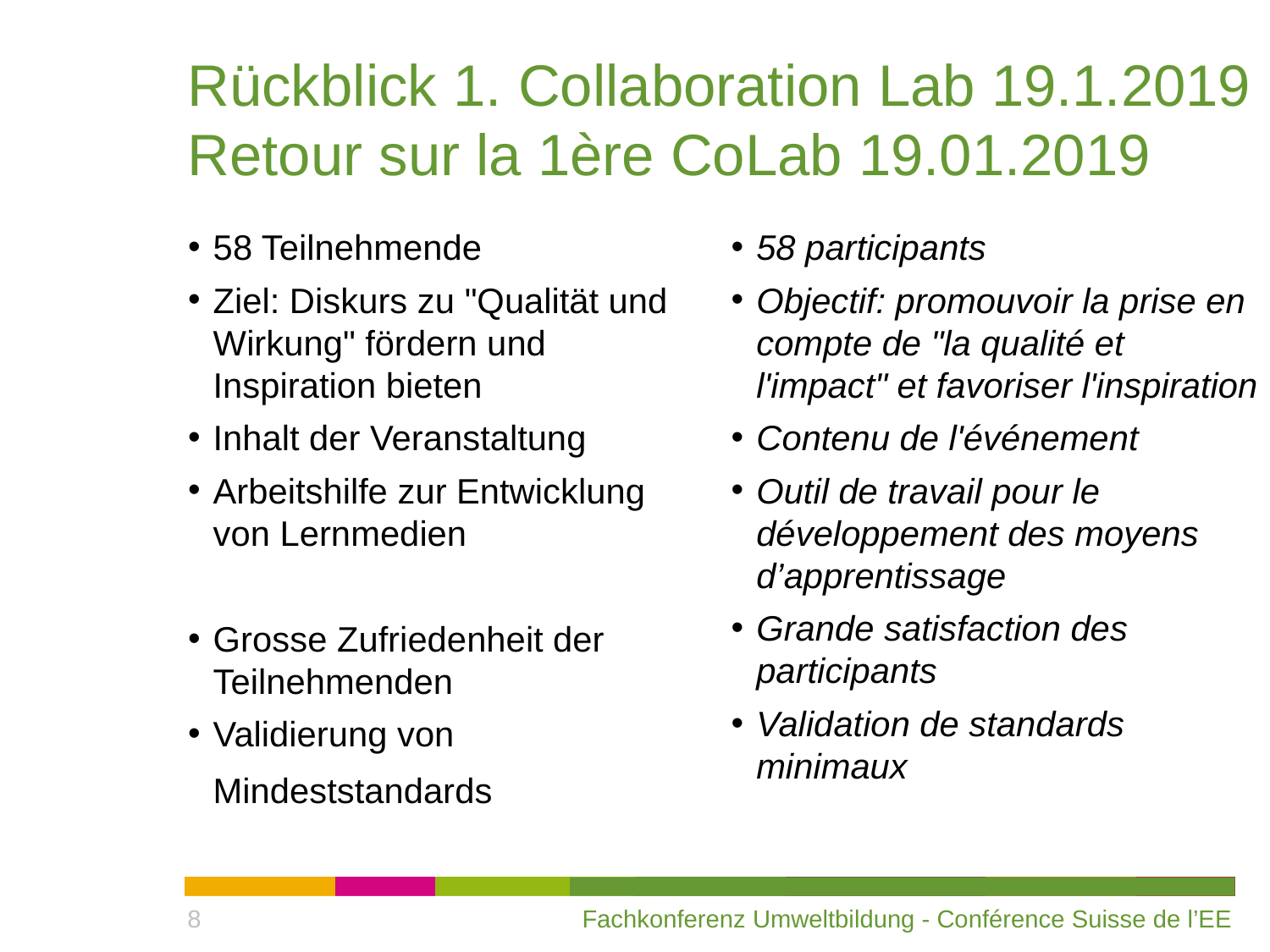

# Rückblick 1. Collaboration Lab 19.1.2019 Retour sur la 1ère CoLab 19.01.2019
58 Teilnehmende
Ziel: Diskurs zu "Qualität und Wirkung" fördern und Inspiration bieten
Inhalt der Veranstaltung
Arbeitshilfe zur Entwicklung von Lernmedien

Grosse Zufriedenheit der Teilnehmenden
Validierung von Mindeststandards
58 participants
Objectif: promouvoir la prise en compte de "la qualité et l'impact" et favoriser l'inspiration
Contenu de l'événement
Outil de travail pour le développement des moyens d’apprentissage
Grande satisfaction des participants
Validation de standards minimaux